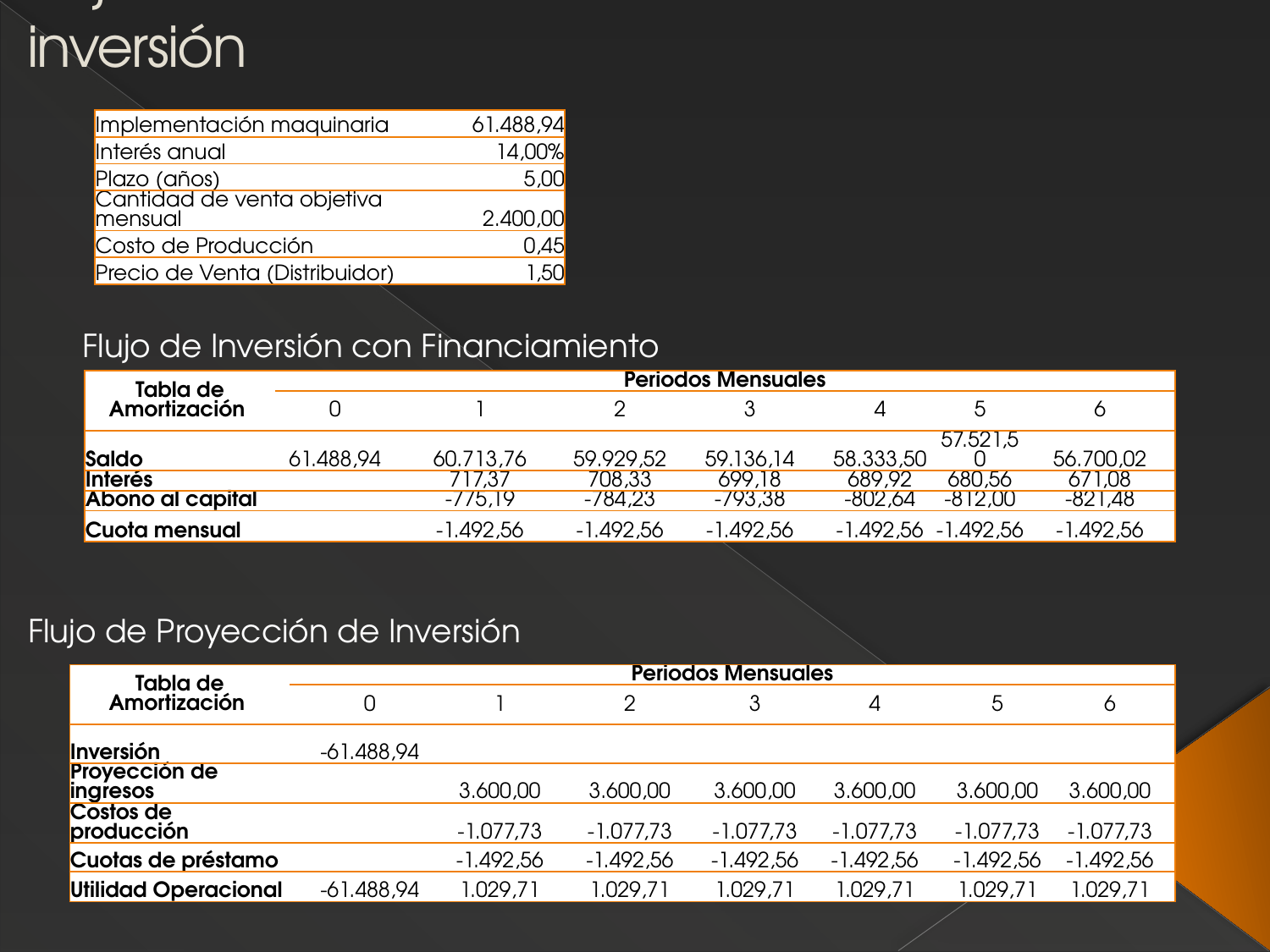

# Flujo de retorno de inversión
| Implementación maquinaria | 61.488,94 |
| --- | --- |
| Interés anual | 14,00% |
| Plazo (años) | 5,00 |
| Cantidad de venta objetiva mensual | 2.400,00 |
| Costo de Producción | 0,45 |
| Precio de Venta (Distribuidor) | 1,50 |
Flujo de Inversión con Financiamiento
| Tabla de Amortización | Periodos Mensuales |  |  |  |  |  |  |
| --- | --- | --- | --- | --- | --- | --- | --- |
|  | 0 | 1 | 2 | 3 | 4 | 5 | 6 |
| Saldo | 61.488,94 | 60.713,76 | 59.929,52 | 59.136,14 | 58.333,50 | 57.521,50 | 56.700,02 |
| Interés |  | 717,37 | 708,33 | 699,18 | 689,92 | 680,56 | 671,08 |
| Abono al capital |  | -775,19 | -784,23 | -793,38 | -802,64 | -812,00 | -821,48 |
| Cuota mensual |  | -1.492,56 | -1.492,56 | -1.492,56 | -1.492,56 | -1.492,56 | -1.492,56 |
Flujo de Proyección de Inversión
| Tabla de Amortización | Periodos Mensuales |  |  |  |  |  |  |
| --- | --- | --- | --- | --- | --- | --- | --- |
|  | 0 | 1 | 2 | 3 | 4 | 5 | 6 |
| Inversión | -61.488,94 |  |  |  |  |  |  |
| Proyección de ingresos |  | 3.600,00 | 3.600,00 | 3.600,00 | 3.600,00 | 3.600,00 | 3.600,00 |
| Costos de producción |  | -1.077,73 | -1.077,73 | -1.077,73 | -1.077,73 | -1.077,73 | -1.077,73 |
| Cuotas de préstamo |  | -1.492,56 | -1.492,56 | -1.492,56 | -1.492,56 | -1.492,56 | -1.492,56 |
| Utilidad Operacional | -61.488,94 | 1.029,71 | 1.029,71 | 1.029,71 | 1.029,71 | 1.029,71 | 1.029,71 |